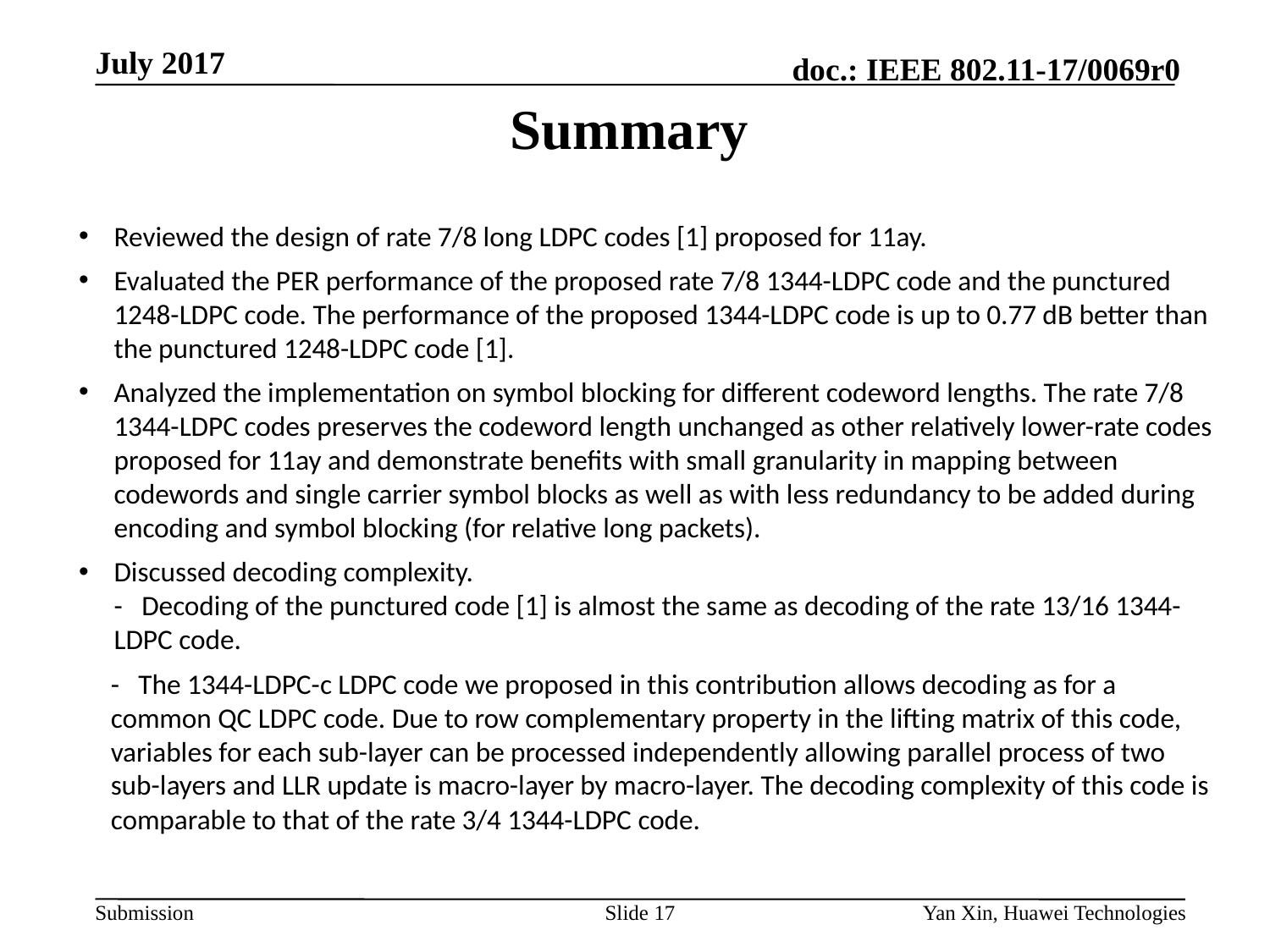

# Summary
Reviewed the design of rate 7/8 long LDPC codes [1] proposed for 11ay.
Evaluated the PER performance of the proposed rate 7/8 1344-LDPC code and the punctured 1248-LDPC code. The performance of the proposed 1344-LDPC code is up to 0.77 dB better than the punctured 1248-LDPC code [1].
Analyzed the implementation on symbol blocking for different codeword lengths. The rate 7/8 1344-LDPC codes preserves the codeword length unchanged as other relatively lower-rate codes proposed for 11ay and demonstrate benefits with small granularity in mapping between codewords and single carrier symbol blocks as well as with less redundancy to be added during encoding and symbol blocking (for relative long packets).
Discussed decoding complexity.
	-   Decoding of the punctured code [1] is almost the same as decoding of the rate 13/16 1344-LDPC code.
	-   The 1344-LDPC-c LDPC code we proposed in this contribution allows decoding as for a common QC LDPC code. Due to row complementary property in the lifting matrix of this code, variables for each sub-layer can be processed independently allowing parallel process of two sub-layers and LLR update is macro-layer by macro-layer. The decoding complexity of this code is comparable to that of the rate 3/4 1344-LDPC code.

Slide 17
Yan Xin, Huawei Technologies